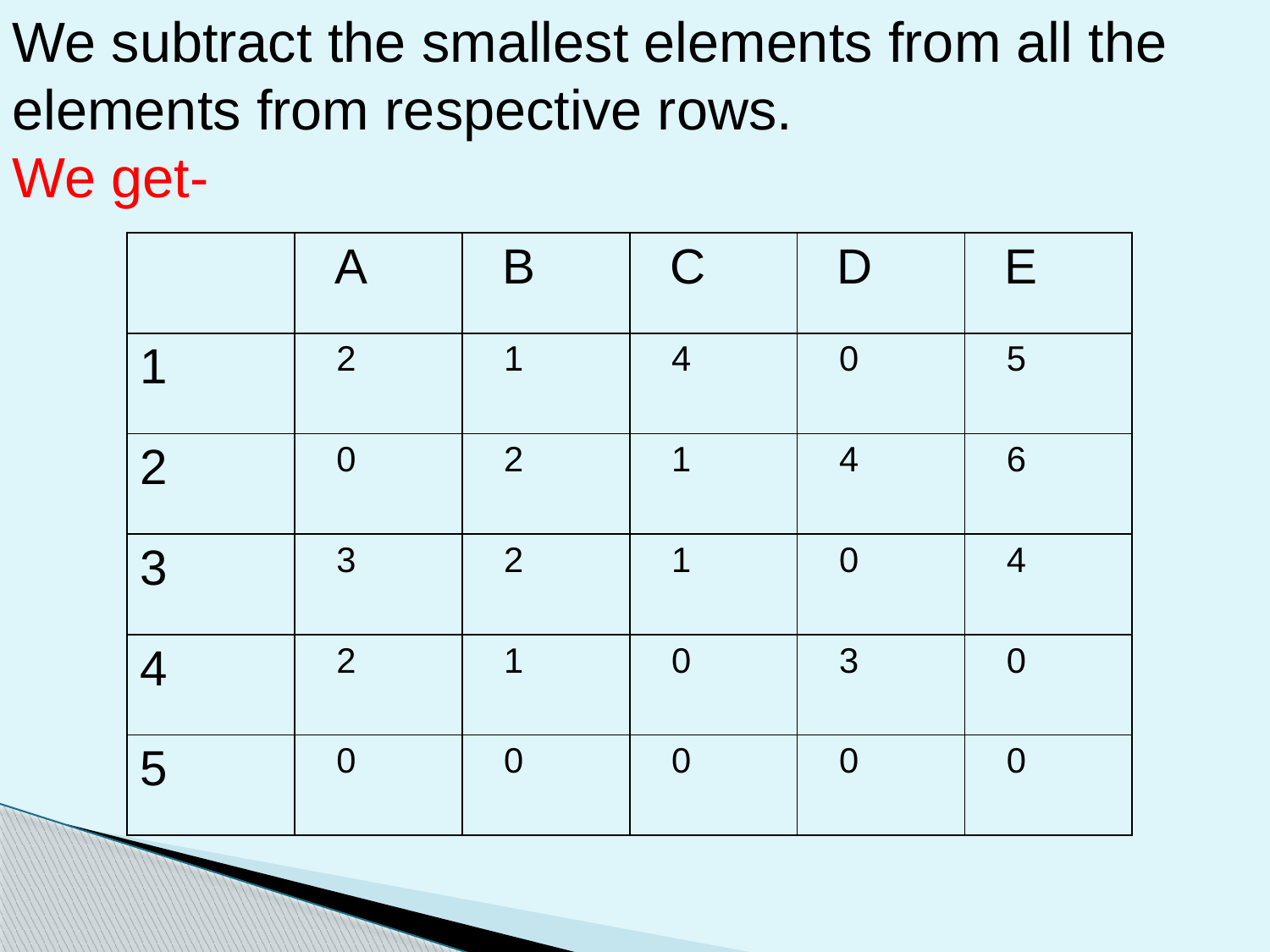

We subtract the smallest elements from all the elements from respective rows.
We get-

|  | A | B | C | D | E |
| --- | --- | --- | --- | --- | --- |
| 1 | 2 | 1 | 4 | 0 | 5 |
| 2 | 0 | 2 | 1 | 4 | 6 |
| 3 | 3 | 2 | 1 | 0 | 4 |
| 4 | 2 | 1 | 0 | 3 | 0 |
| 5 | 0 | 0 | 0 | 0 | 0 |